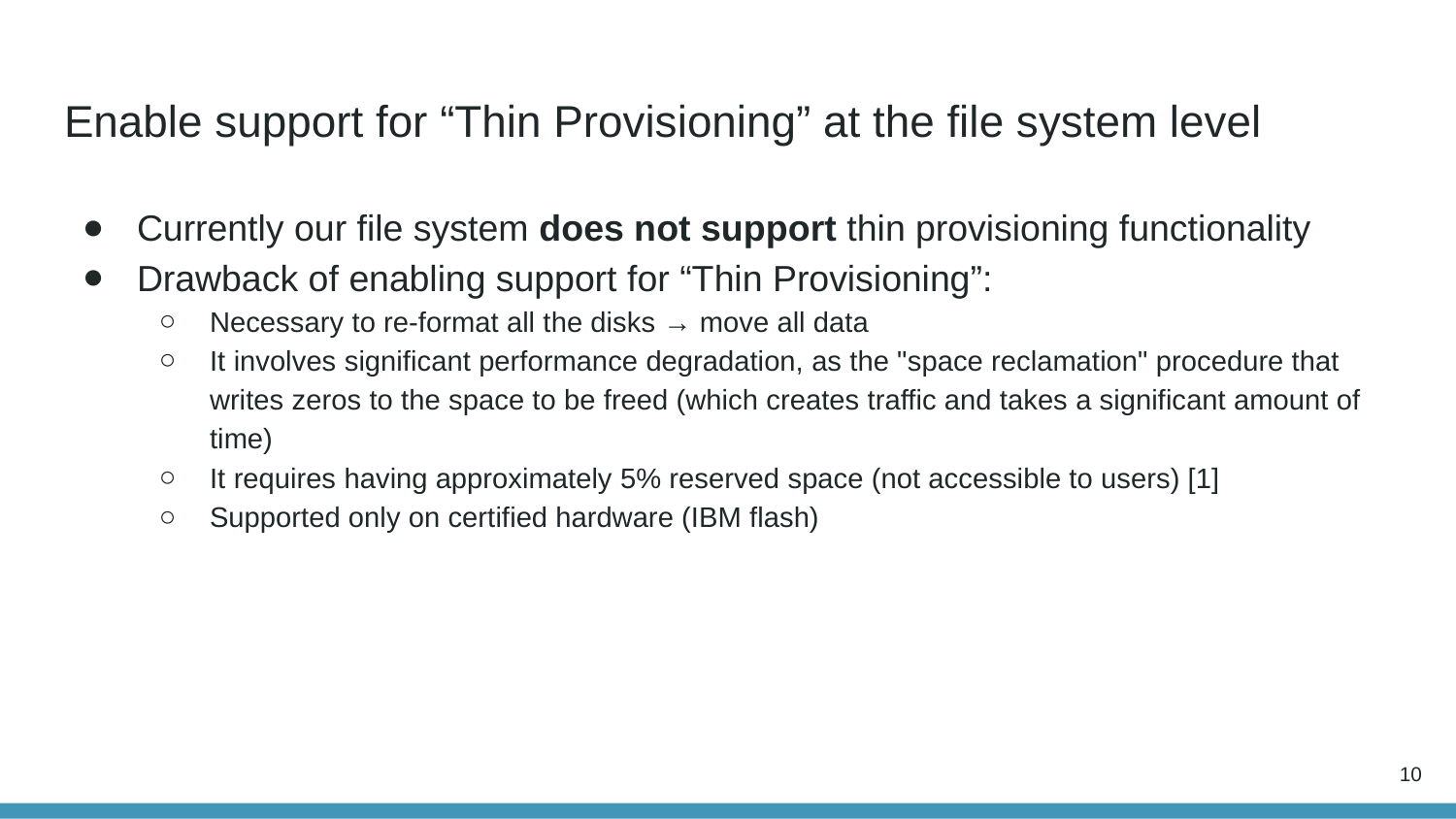

# Enable support for “Thin Provisioning” at the file system level
Currently our file system does not support thin provisioning functionality
Drawback of enabling support for “Thin Provisioning”:
Necessary to re-format all the disks → move all data
It involves significant performance degradation, as the "space reclamation" procedure that writes zeros to the space to be freed (which creates traffic and takes a significant amount of time)
It requires having approximately 5% reserved space (not accessible to users) [1]
Supported only on certified hardware (IBM flash)
10